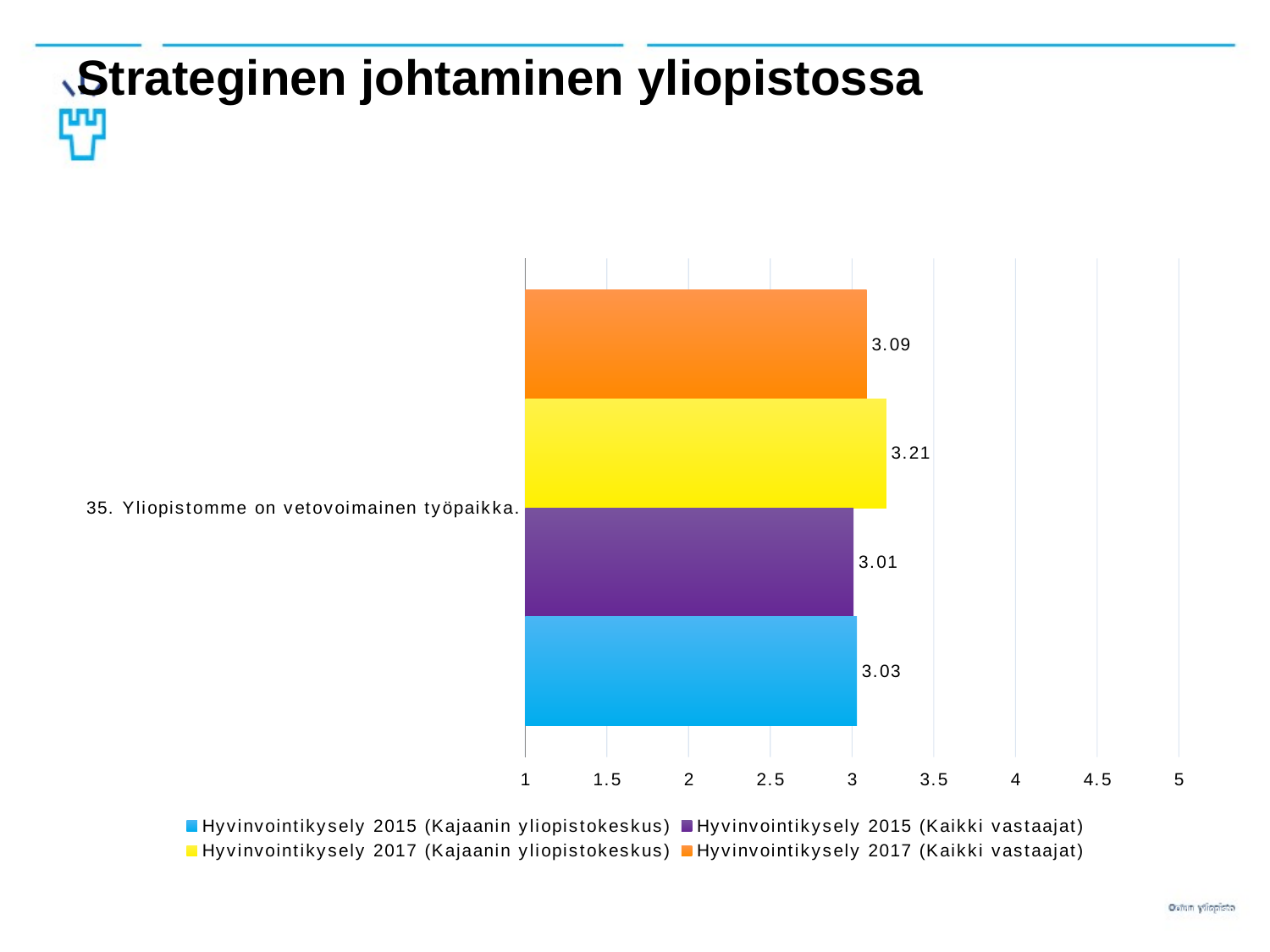

# Strateginen johtaminen yliopistossa

### Chart

| Category | Hyvinvointikysely 2017 (Kaikki vastaajat) | Hyvinvointikysely 2017 (Kajaanin yliopistokeskus) | Hyvinvointikysely 2015 (Kaikki vastaajat) | Hyvinvointikysely 2015 (Kajaanin yliopistokeskus) |
|---|---|---|---|---|
| 35. Yliopistomme on vetovoimainen työpaikka. | 3.09 | 3.21 | 3.01 | 3.03 |